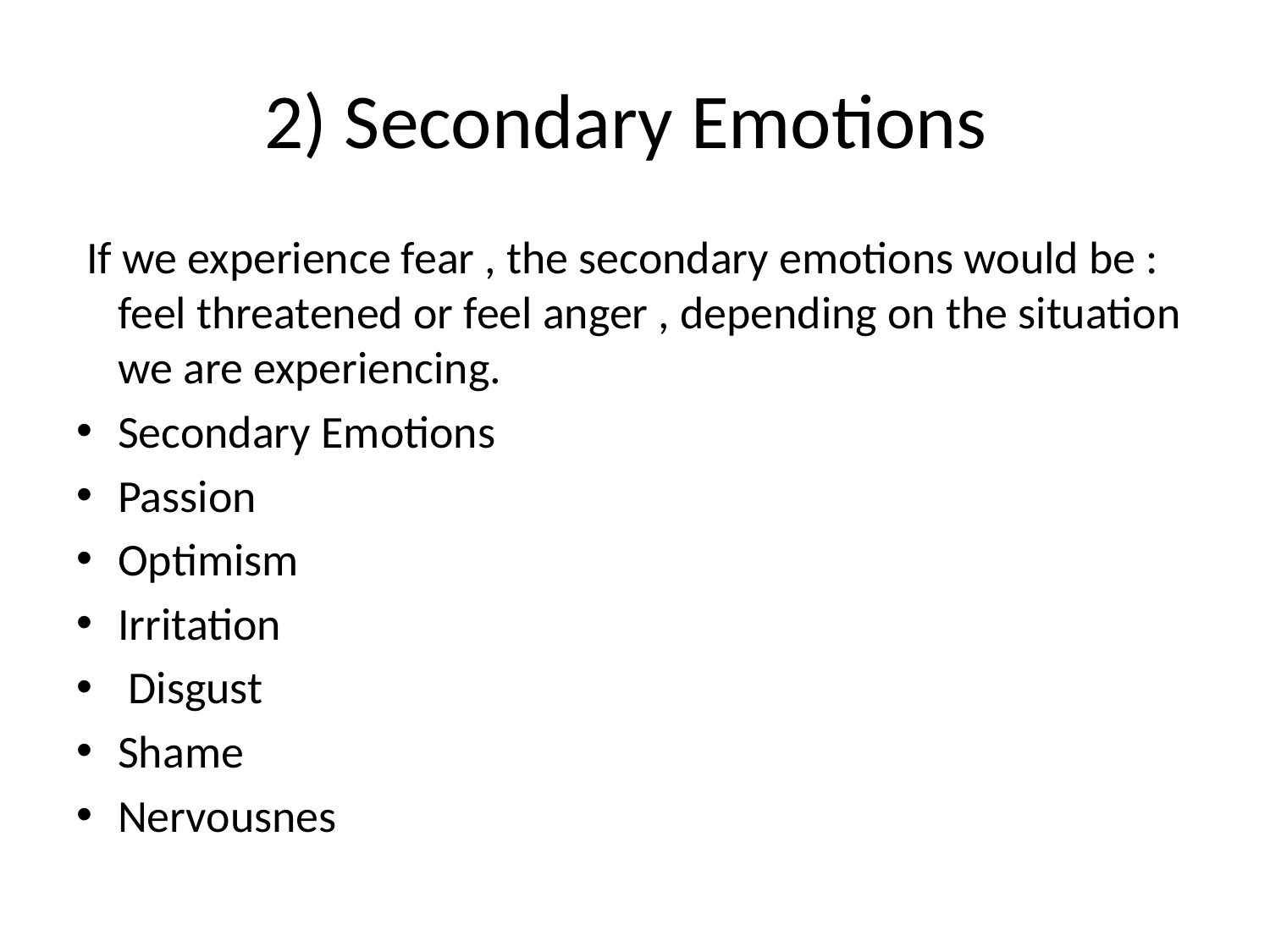

# 2) Secondary Emotions
 If we experience fear , the secondary emotions would be : feel threatened or feel anger , depending on the situation we are experiencing.
Secondary Emotions
Passion
Optimism
Irritation
 Disgust
Shame
Nervousnes